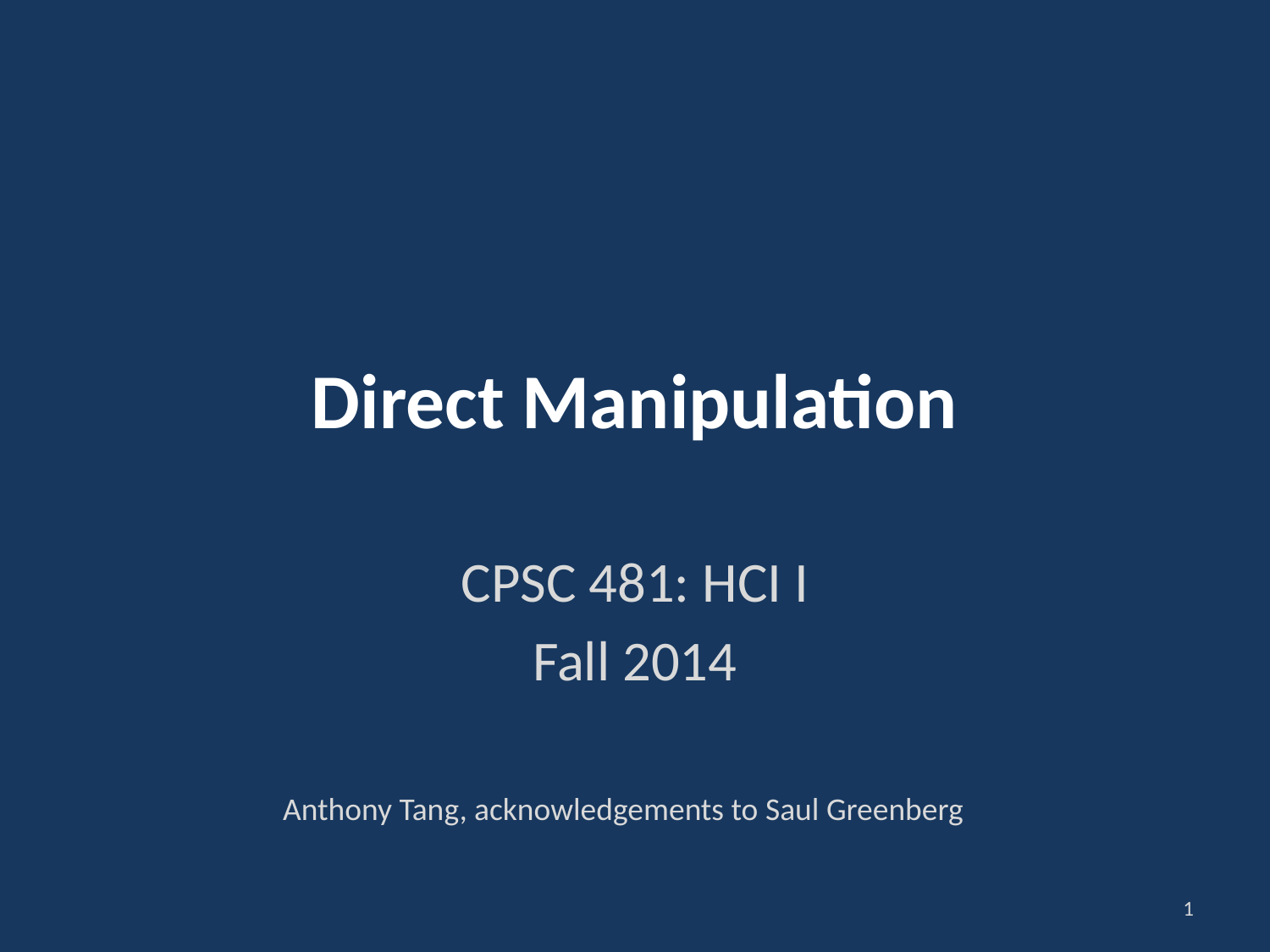

# Direct Manipulation
CPSC 481: HCI I
Fall 2014
Anthony Tang, acknowledgements to Saul Greenberg
1